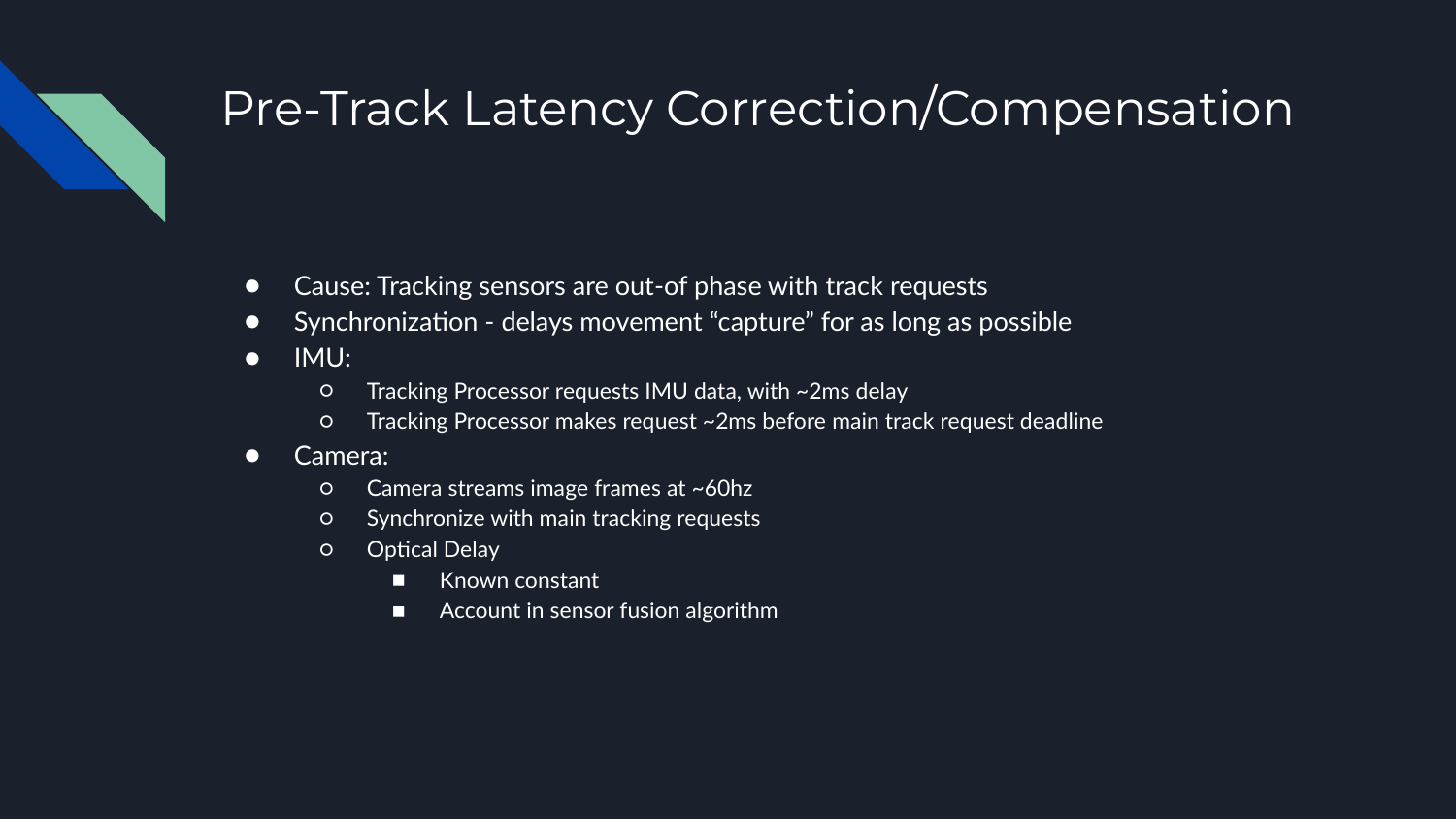

# Pre-Track Latency Correction/Compensation
Cause: Tracking sensors are out-of phase with track requests
Synchronization - delays movement “capture” for as long as possible
IMU:
Tracking Processor requests IMU data, with ~2ms delay
Tracking Processor makes request ~2ms before main track request deadline
Camera:
Camera streams image frames at ~60hz
Synchronize with main tracking requests
Optical Delay
Known constant
Account in sensor fusion algorithm